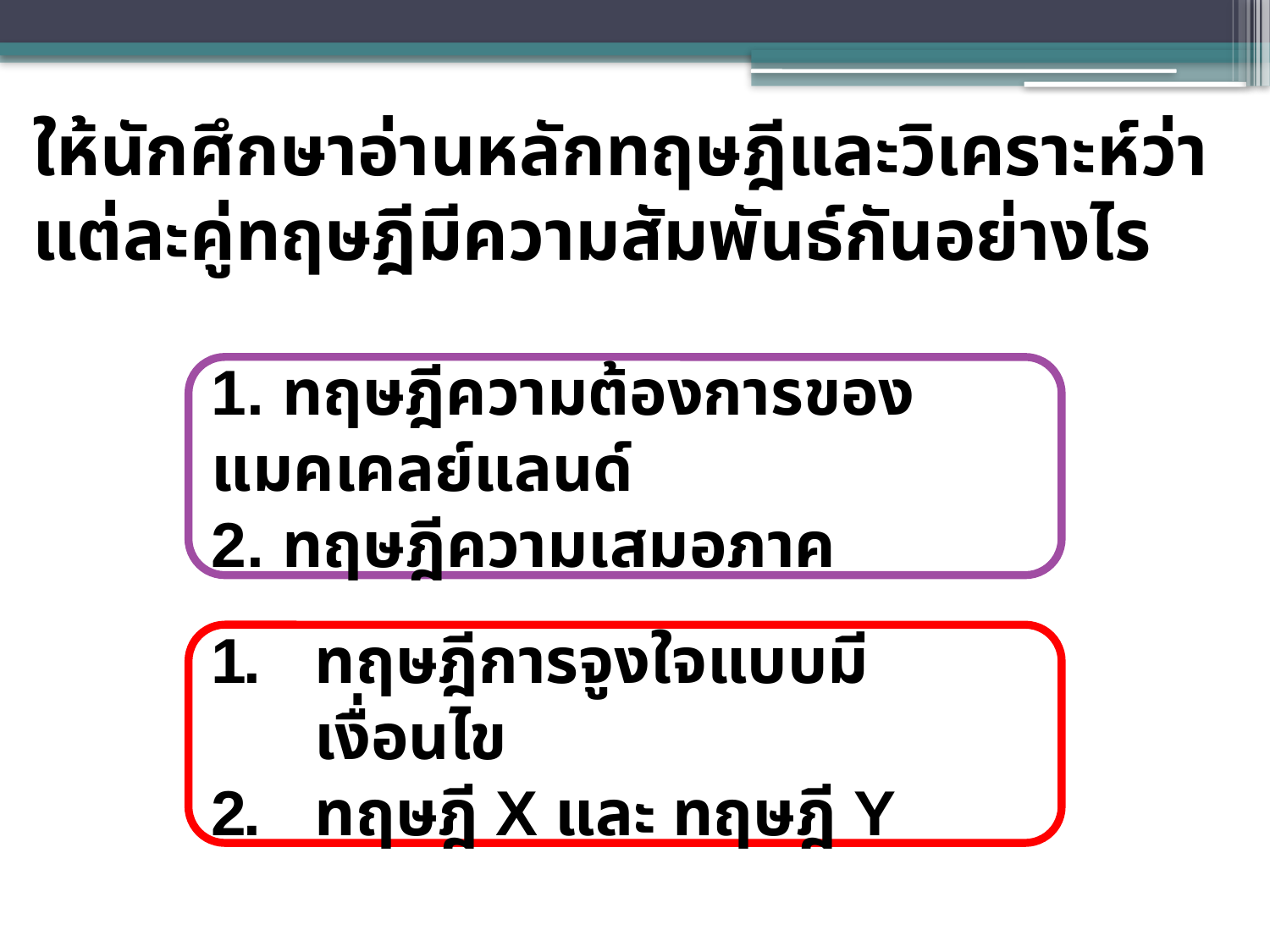

ให้นักศึกษาอ่านหลักทฤษฎีและวิเคราะห์ว่าแต่ละคู่ทฤษฎีมีความสัมพันธ์กันอย่างไร
1. ทฤษฎีความต้องการของแมคเคลย์แลนด์
2. ทฤษฎีความเสมอภาค
ทฤษฎีการจูงใจแบบมีเงื่อนไข
ทฤษฎี X และ ทฤษฎี Y